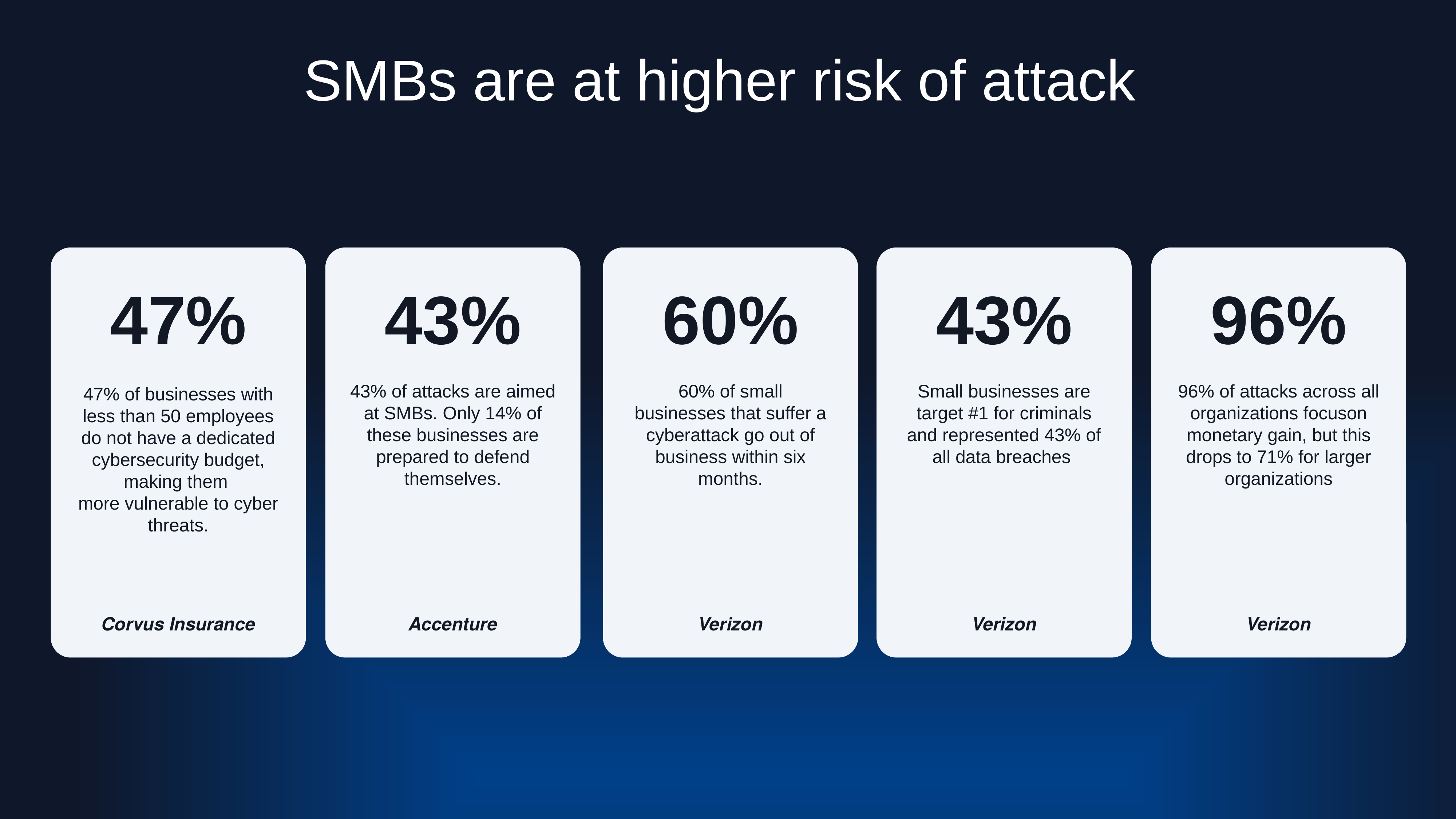

SMBs are at higher risk of attack

47%
43%
60%
43%
96%
43% of attacks are aimed at SMBs. Only 14% of these businesses are prepared to defend themselves.
60% of small businesses that suffer a cyberattack go out of business within six months.
Small businesses are target #1 for criminals and represented 43% of all data breaches
96% of attacks across all organizations focuson monetary gain, but this drops to 71% for larger organizations
47% of businesses with less than 50 employees do not have a dedicated cybersecurity budget, making them
more vulnerable to cyber threats.
Corvus Insurance
Accenture
Verizon
Verizon
Verizon